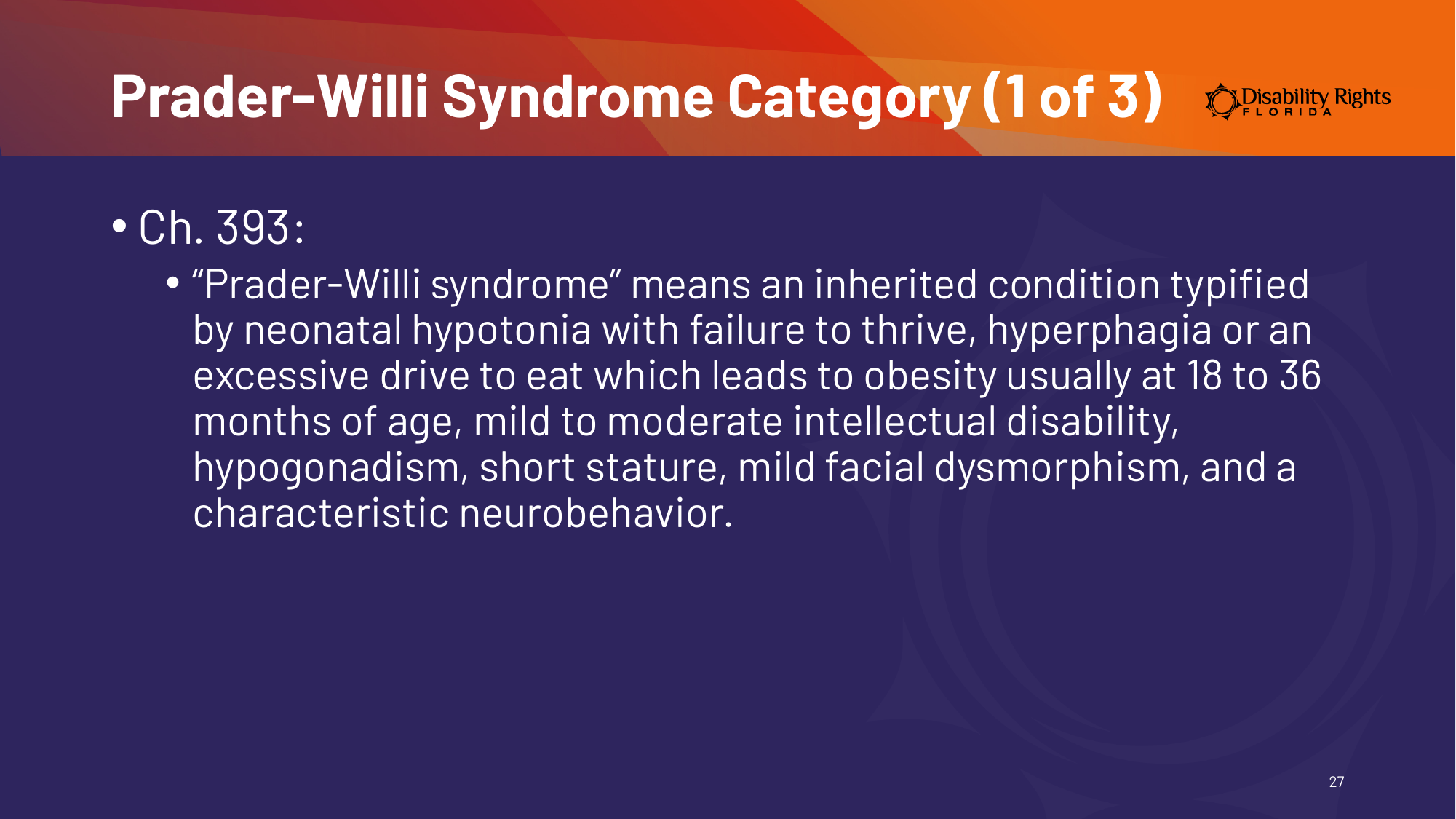

# Prader-Willi Syndrome Category (1 of 3)
Ch. 393:
“Prader-Willi syndrome” means an inherited condition typified by neonatal hypotonia with failure to thrive, hyperphagia or an excessive drive to eat which leads to obesity usually at 18 to 36 months of age, mild to moderate intellectual disability, hypogonadism, short stature, mild facial dysmorphism, and a characteristic neurobehavior.
27